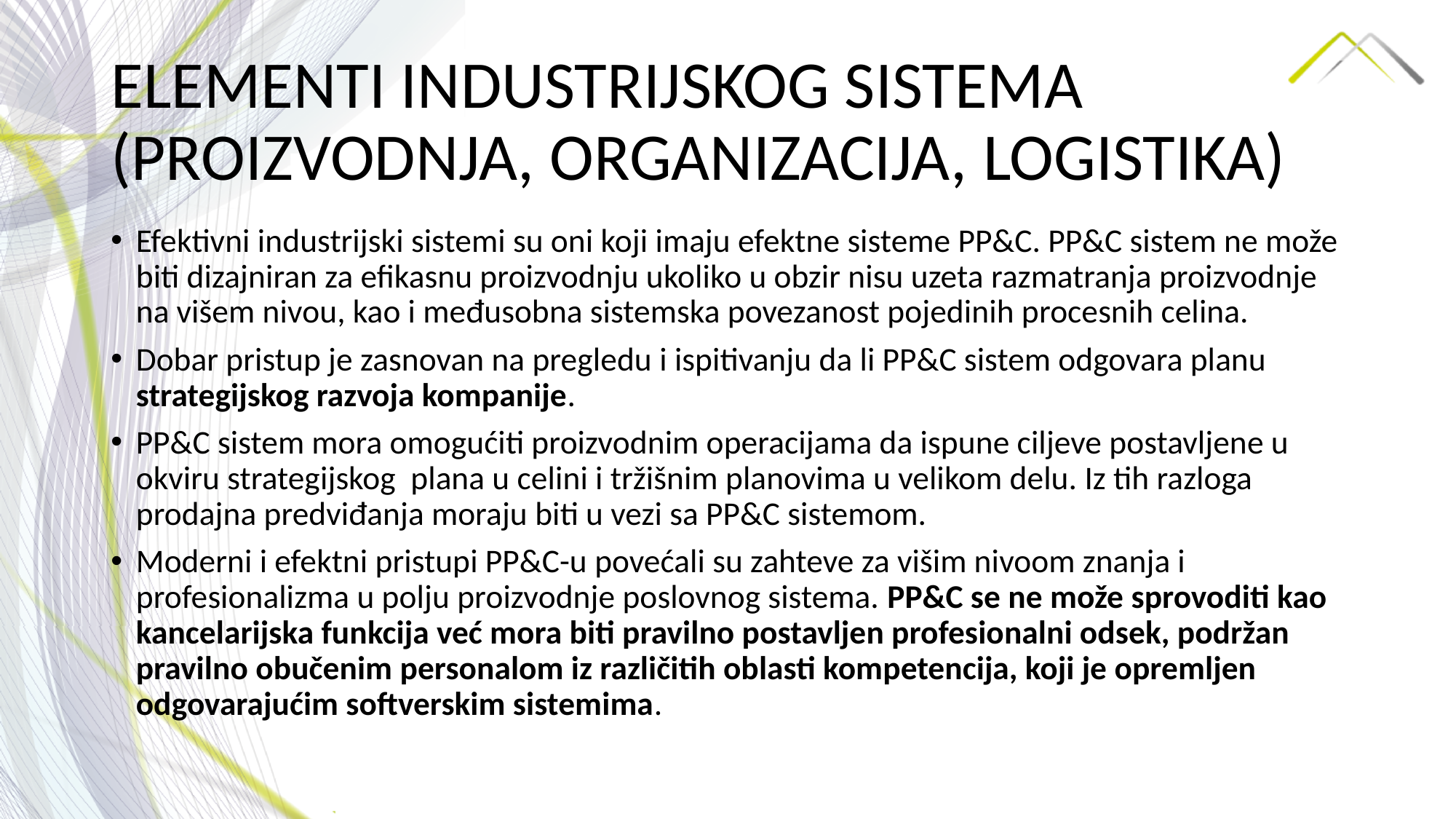

# ELEMENTI INDUSTRIJSKOG SISTEMA (PROIZVODNJA, ORGANIZACIJA, LOGISTIKA)
Efektivni industrijski sistemi su oni koji imaju efektne sisteme PP&C. PP&C sistem ne može biti dizajniran za efikasnu proizvodnju ukoliko u obzir nisu uzeta razmatranja proizvodnje na višem nivou, kao i međusobna sistemska povezanost pojedinih procesnih celina.
Dobar pristup je zasnovan na pregledu i ispitivanju da li PP&C sistem odgovara planu strategijskog razvoja kompanije.
PP&C sistem mora omogućiti proizvodnim operacijama da ispune ciljeve postavljene u okviru strategijskog  plana u celini i tržišnim planovima u velikom delu. Iz tih razloga prodajna predviđanja moraju biti u vezi sa PP&C sistemom.
Moderni i efektni pristupi PP&C-u povećali su zahteve za višim nivoom znanja i profesionalizma u polju proizvodnje poslovnog sistema. PP&C se ne može sprovoditi kao kancelarijska funkcija već mora biti pravilno postavljen profesionalni odsek, podržan pravilno obučenim personalom iz različitih oblasti kompetencija, koji je opremljen odgovarajućim softverskim sistemima.